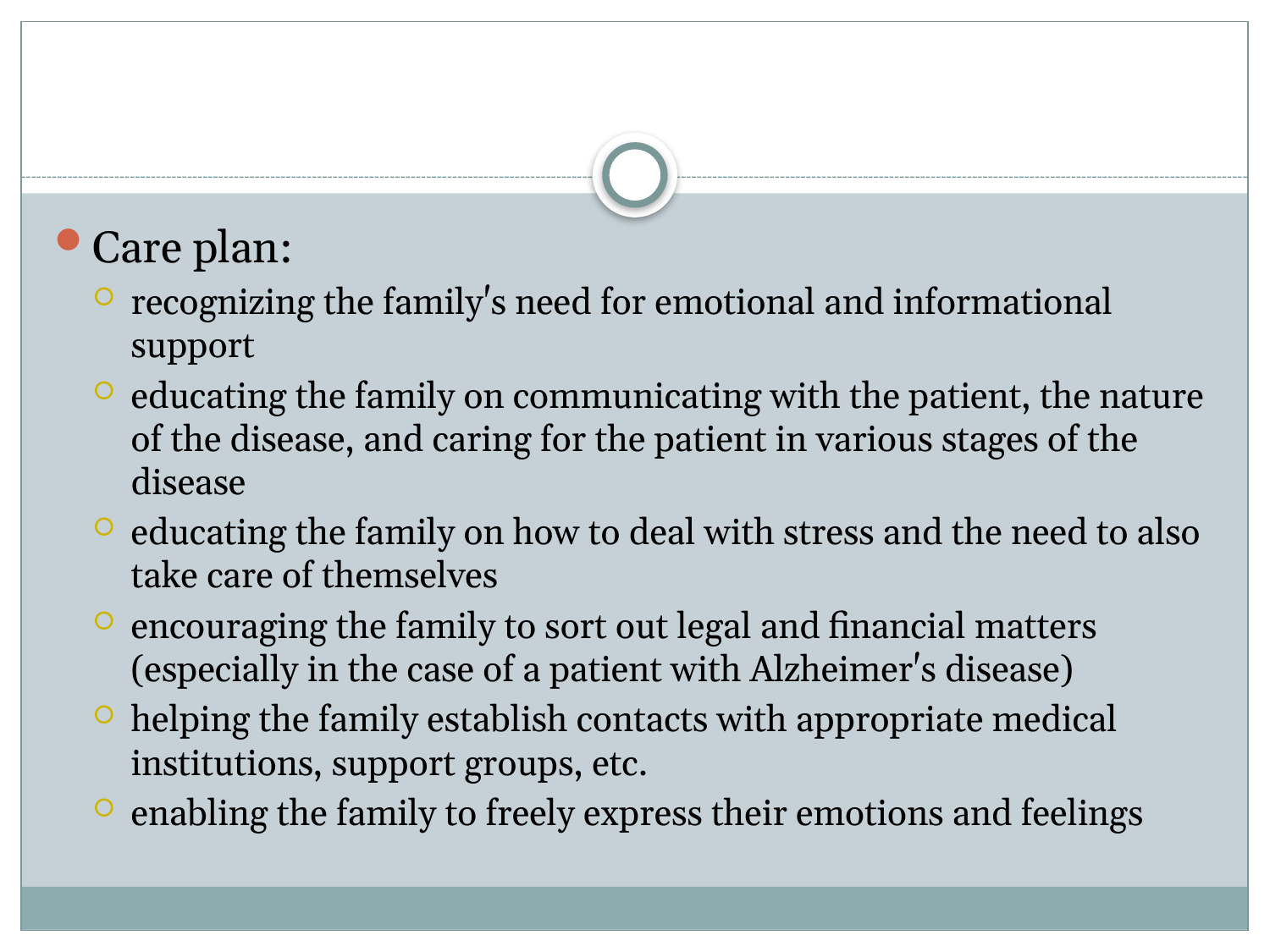

#
Care plan:
recognizing the family's need for emotional and informational support
educating the family on communicating with the patient, the nature of the disease, and caring for the patient in various stages of the disease
educating the family on how to deal with stress and the need to also take care of themselves
encouraging the family to sort out legal and financial matters (especially in the case of a patient with Alzheimer's disease)
helping the family establish contacts with appropriate medical institutions, support groups, etc.
enabling the family to freely express their emotions and feelings